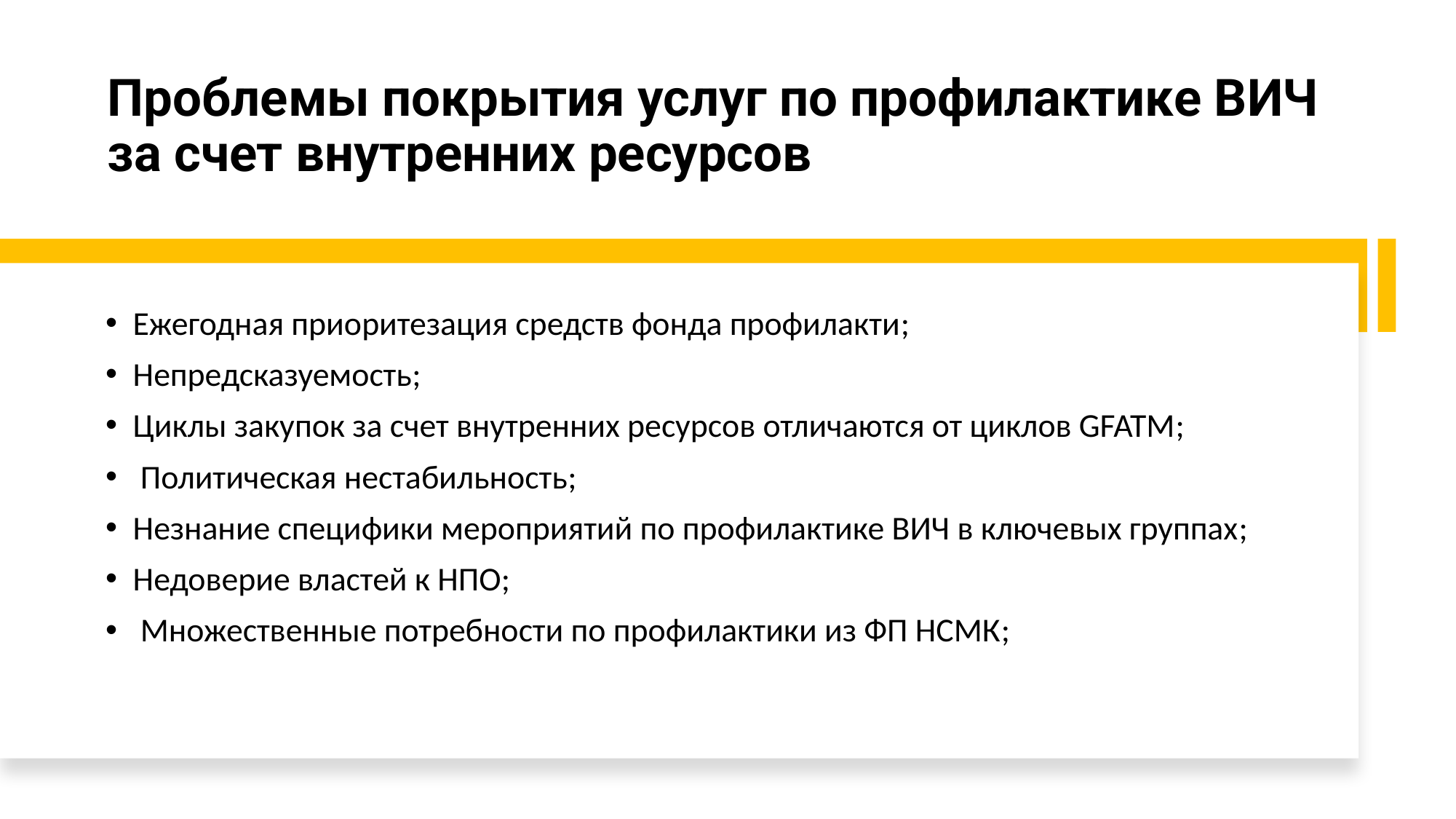

# Проблемы покрытия услуг по профилактике ВИЧ за счет внутренних ресурсов

Ежегодная приоритезация средств фонда профилакти;
Непредсказуемость;
Циклы закупок за счет внутренних ресурсов отличаются от циклов GFATM;
 Политическая нестабильность;
Незнание специфики мероприятий по профилактике ВИЧ в ключевых группах;
Недоверие властей к НПО;
 Множественные потребности по профилактики из ФП НСМК;